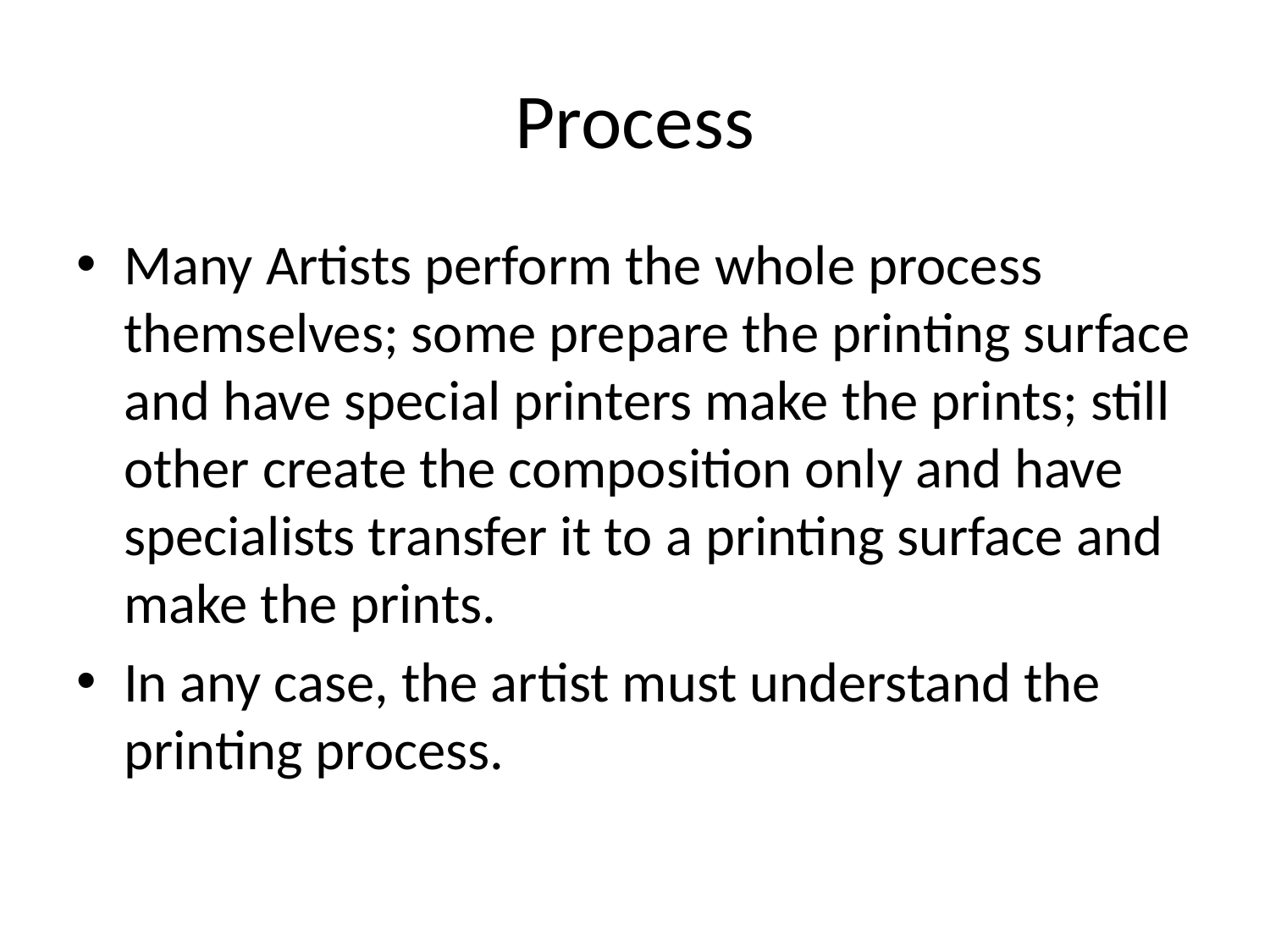

# Process
Many Artists perform the whole process themselves; some prepare the printing surface and have special printers make the prints; still other create the composition only and have specialists transfer it to a printing surface and make the prints.
In any case, the artist must understand the printing process.